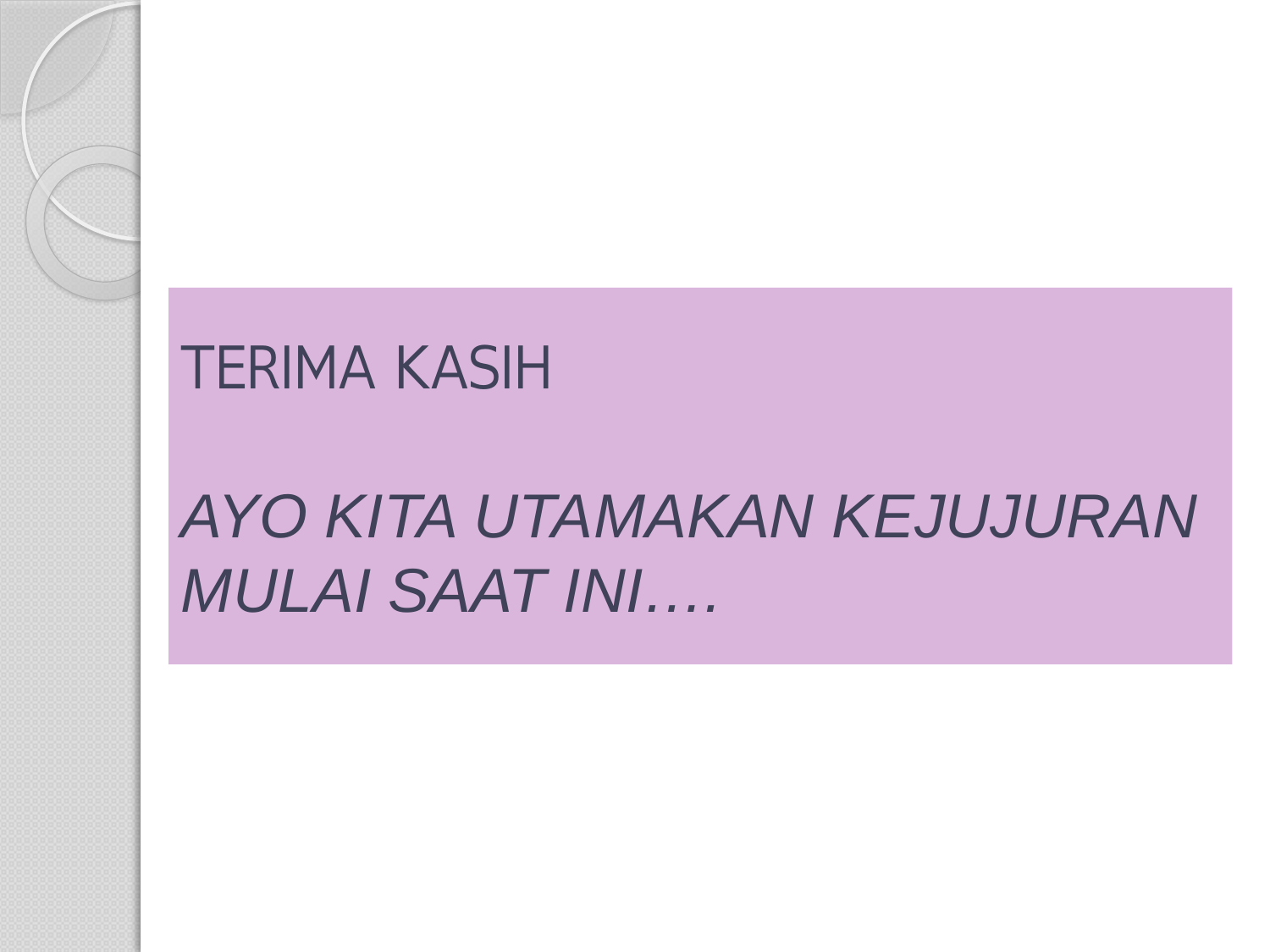

# TERIMA KASIH AYO KITA UTAMAKAN KEJUJURAN MULAI SAAT INI….